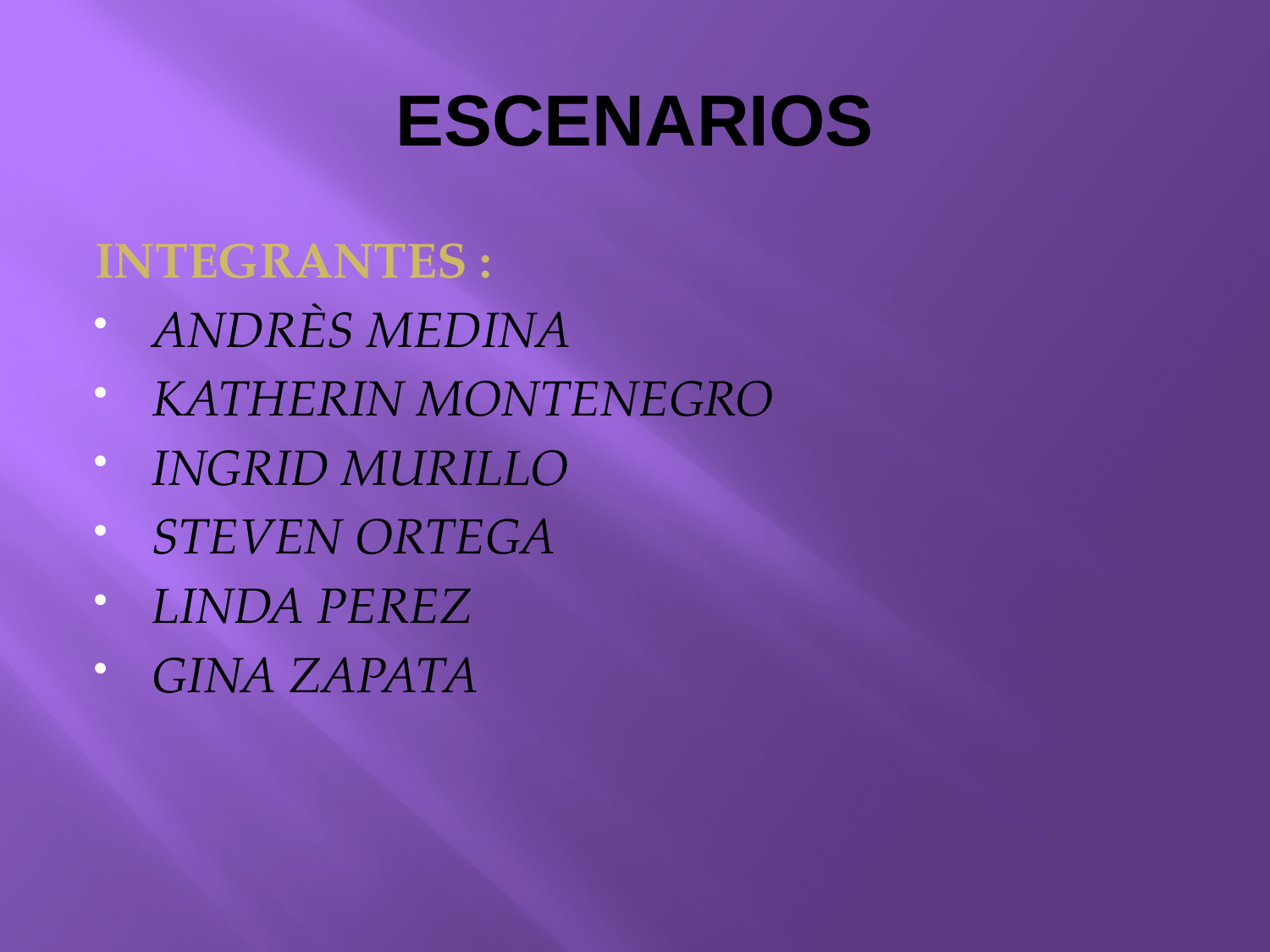

# ESCENARIOS
INTEGRANTES :
ANDRÈS MEDINA
KATHERIN MONTENEGRO
INGRID MURILLO
STEVEN ORTEGA
LINDA PEREZ
GINA ZAPATA